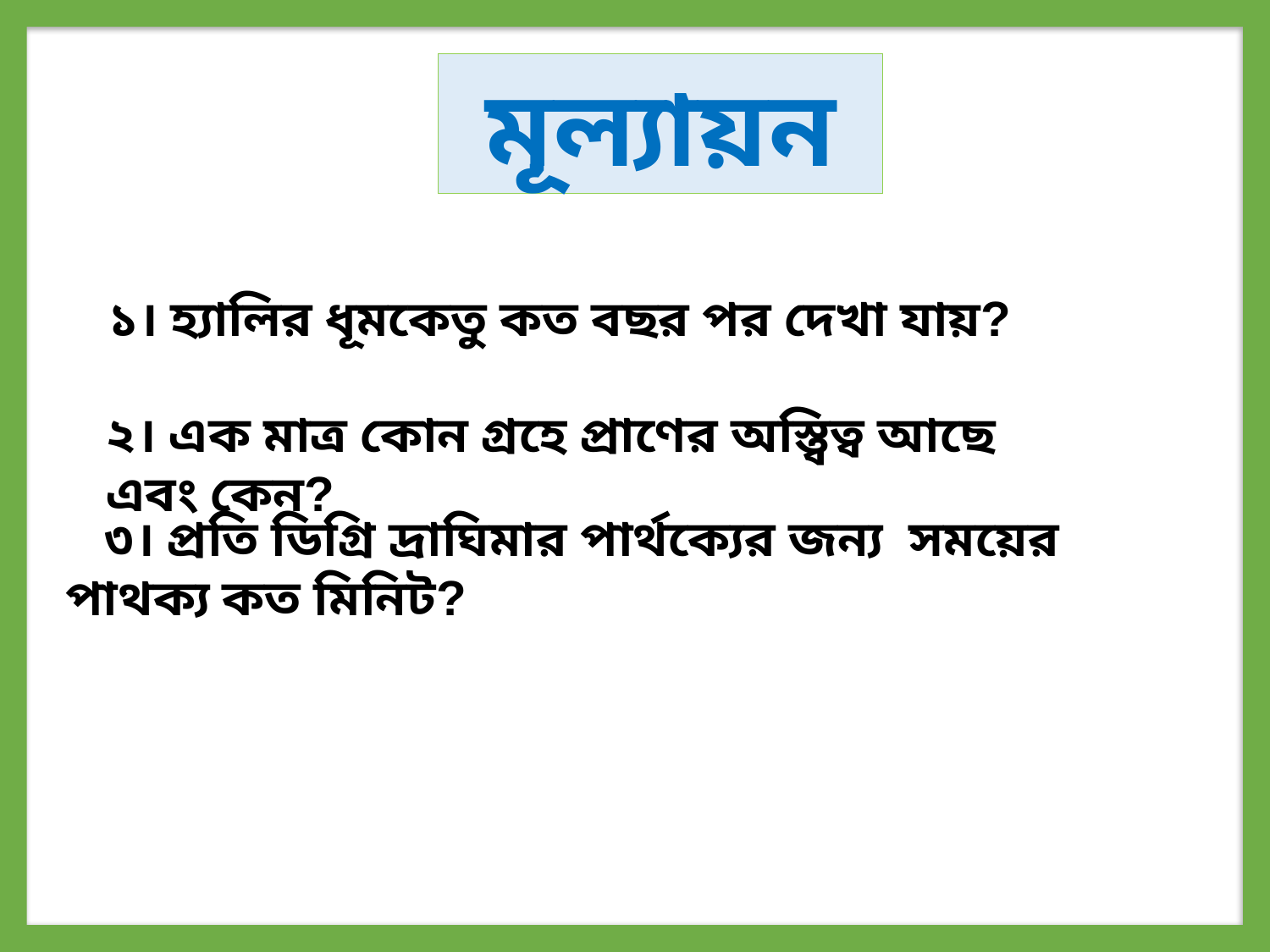

মূল্যায়ন
১। হ্যালির ধূমকেতু কত বছর পর দেখা যায়?
২। এক মাত্র কোন গ্রহে প্রাণের অস্ত্বিত্ব আছে এবং কেন?
   ৩। প্রতি ডিগ্রি দ্রাঘিমার পার্থক্যের জন্য  সময়ের পাথক্য কত মিনিট?